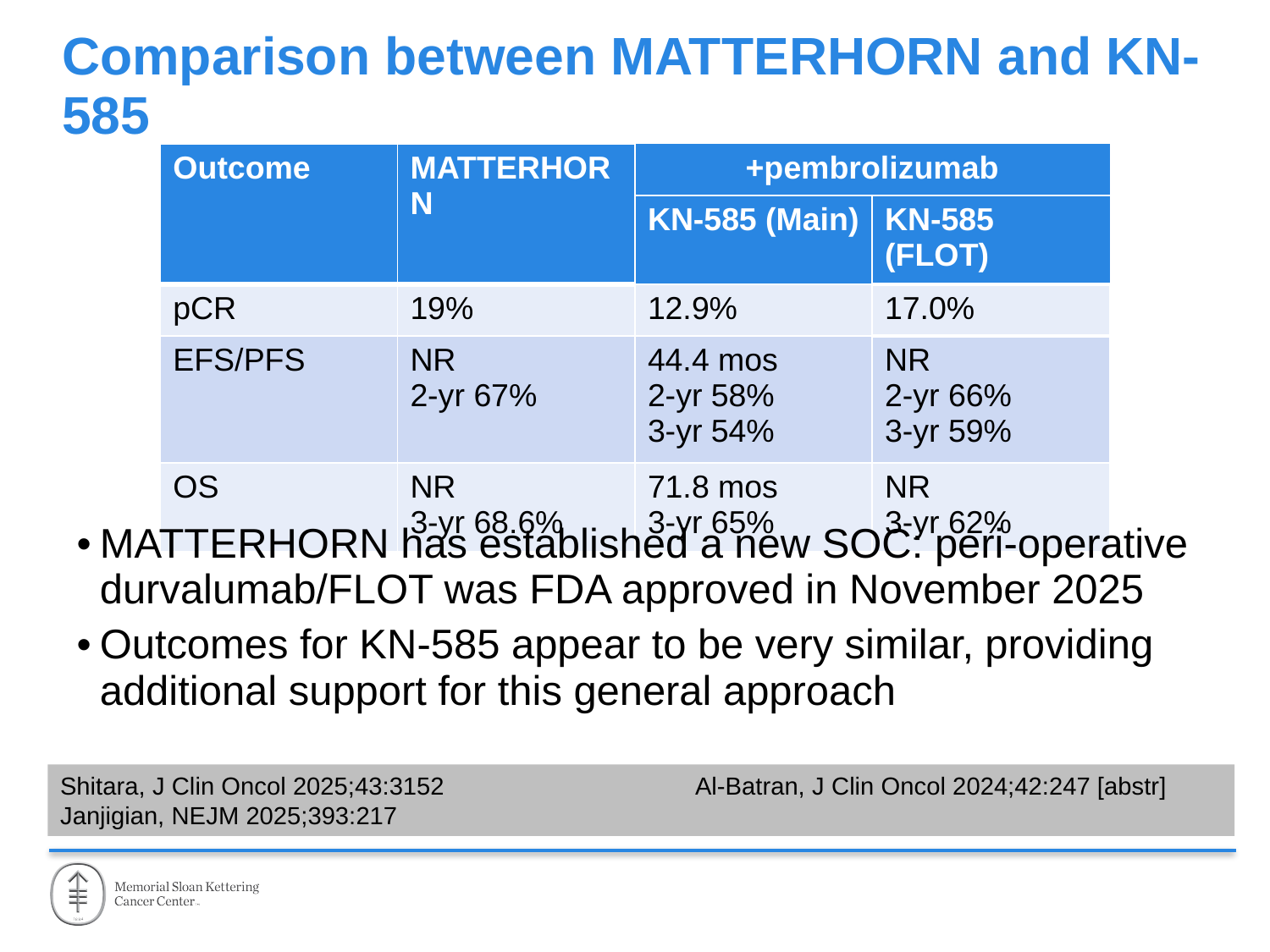

# Comparison between MATTERHORN and KN-585
| Outcome | MATTERHORN | +pembrolizumab |  |
| --- | --- | --- | --- |
|  |  | KN-585 (Main) | KN-585 (FLOT) |
| pCR | 19% | 12.9% | 17.0% |
| EFS/PFS | NR 2-yr 67% | 44.4 mos 2-yr 58% 3-yr 54% | NR 2-yr 66% 3-yr 59% |
| OS | NR 3-yr 68.6% | 71.8 mos 3-yr 65% | NR 3-yr 62% |
MATTERHORN has established a new SOC: peri-operative durvalumab/FLOT was FDA approved in November 2025
Outcomes for KN-585 appear to be very similar, providing additional support for this general approach

Shitara, J Clin Oncol 2025;43:3152		Al-Batran, J Clin Oncol 2024;42:247 [abstr]
Janjigian, NEJM 2025;393:217